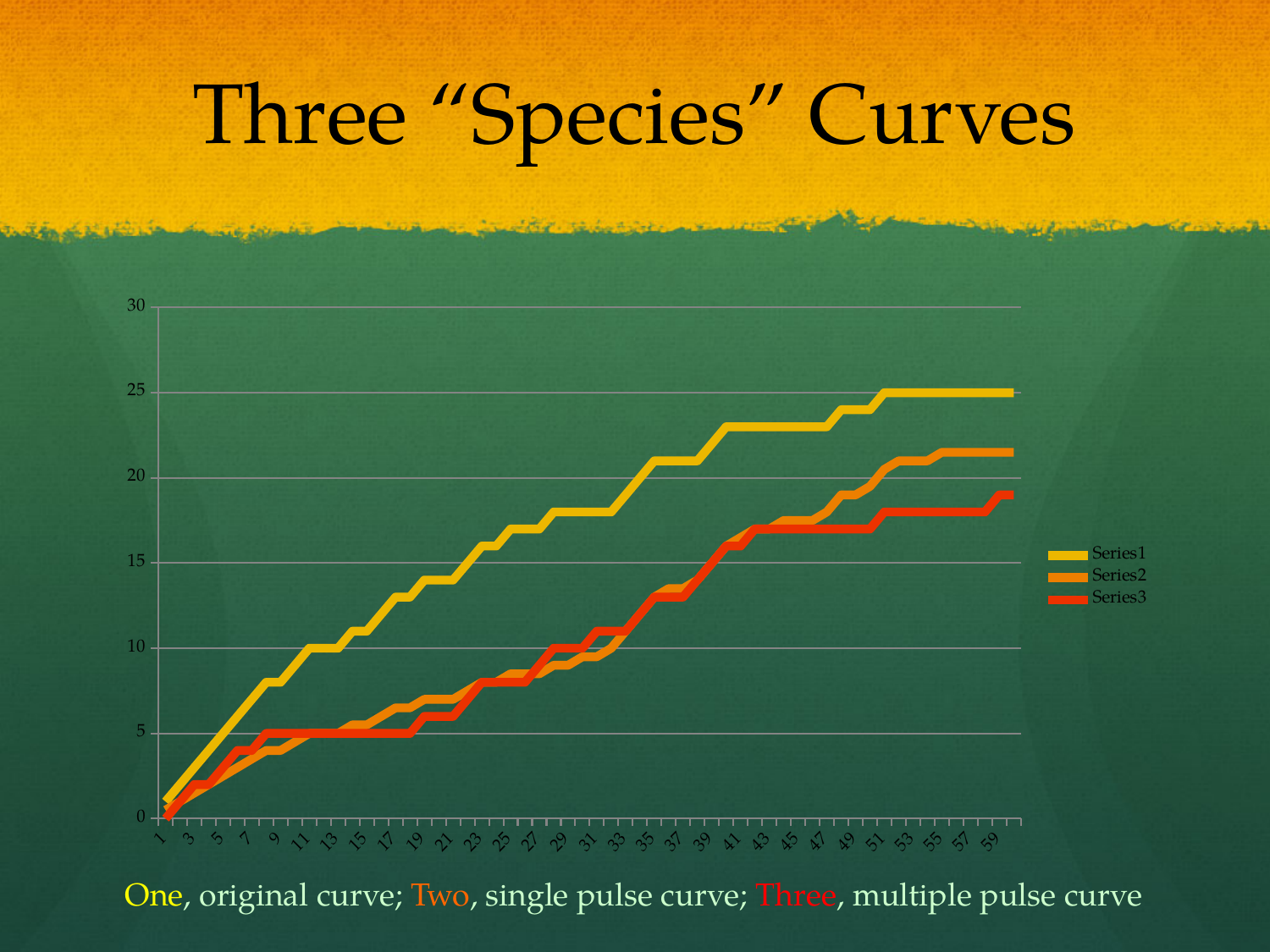

# Three “Species” Curves

### Chart

| Category |  |  |  |
|---|---|---|---|
One, original curve; Two, single pulse curve; Three, multiple pulse curve